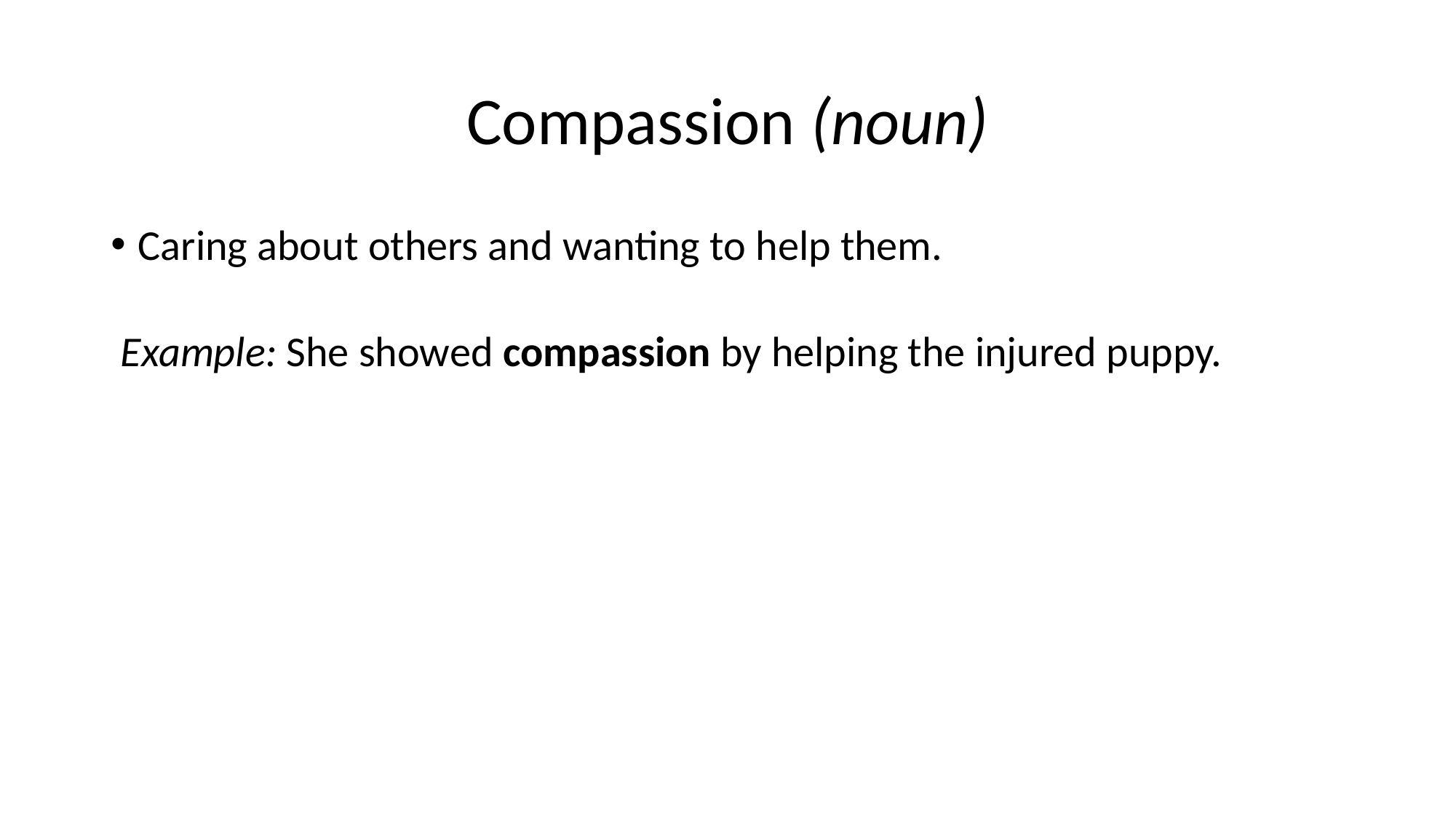

# Compassion (noun)
Caring about others and wanting to help them.
 Example: She showed compassion by helping the injured puppy.